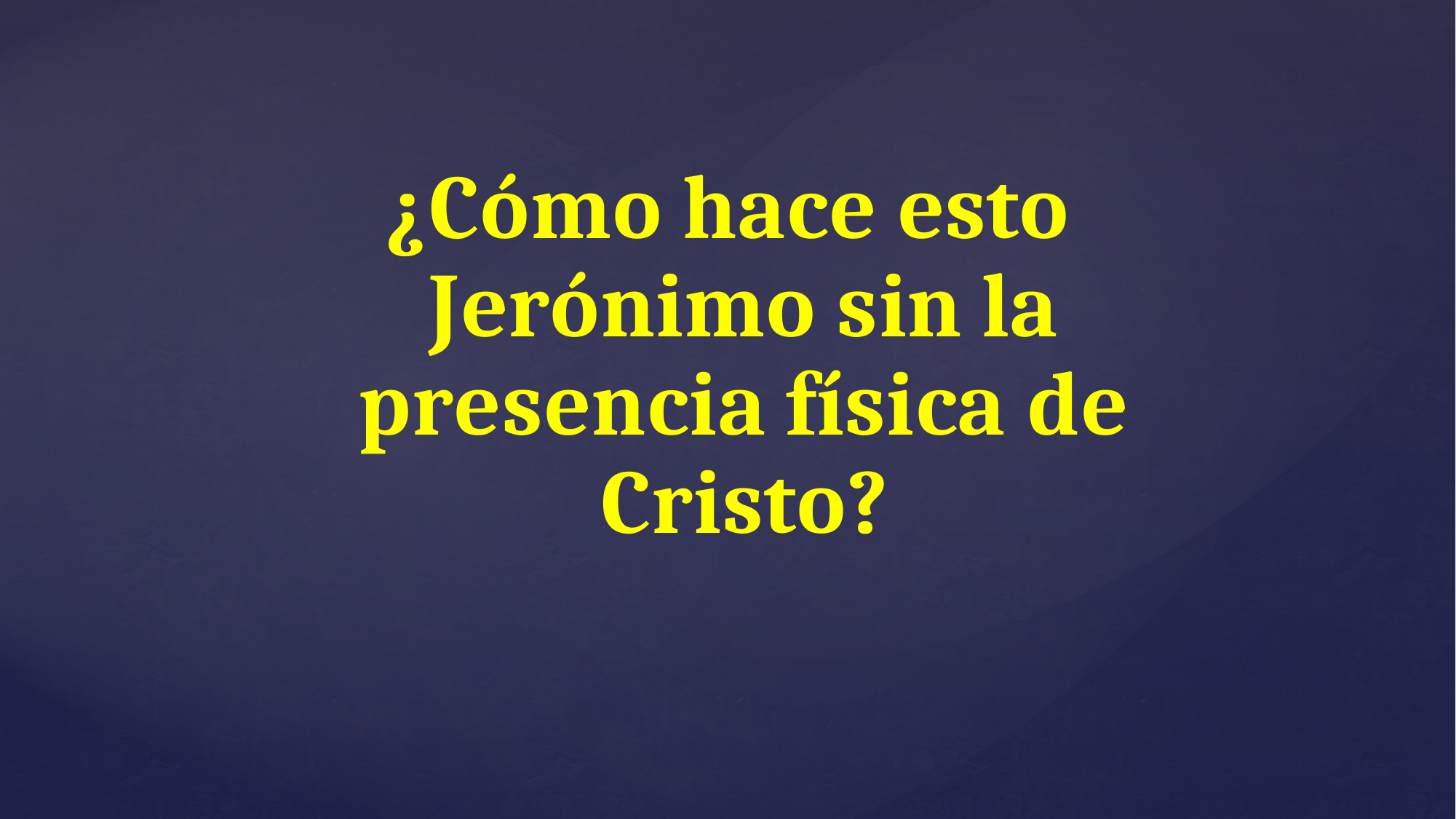

¿Cómo hace esto Jerónimo sin la presencia física de Cristo?